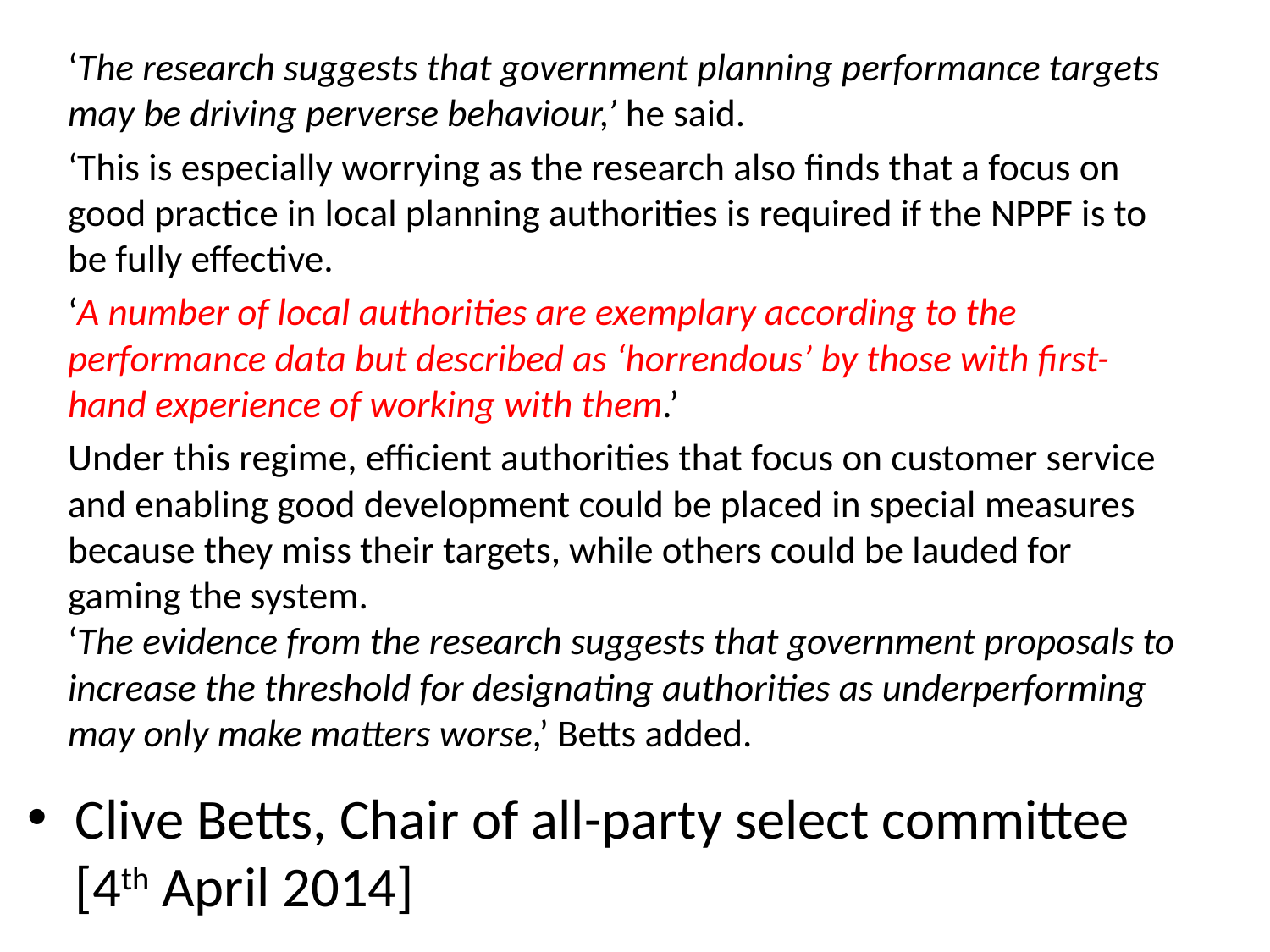

‘The research suggests that government planning performance targets may be driving perverse behaviour,’ he said.
‘This is especially worrying as the research also finds that a focus on good practice in local planning authorities is required if the NPPF is to be fully effective.
‘A number of local authorities are exemplary according to the performance data but described as ‘horrendous’ by those with first-hand experience of working with them.’
Under this regime, efficient authorities that focus on customer service and enabling good development could be placed in special measures because they miss their targets, while others could be lauded for gaming the system.
‘The evidence from the research suggests that government proposals to increase the threshold for designating authorities as underperforming may only make matters worse,’ Betts added.

Clive Betts, Chair of all-party select committee [4th April 2014]